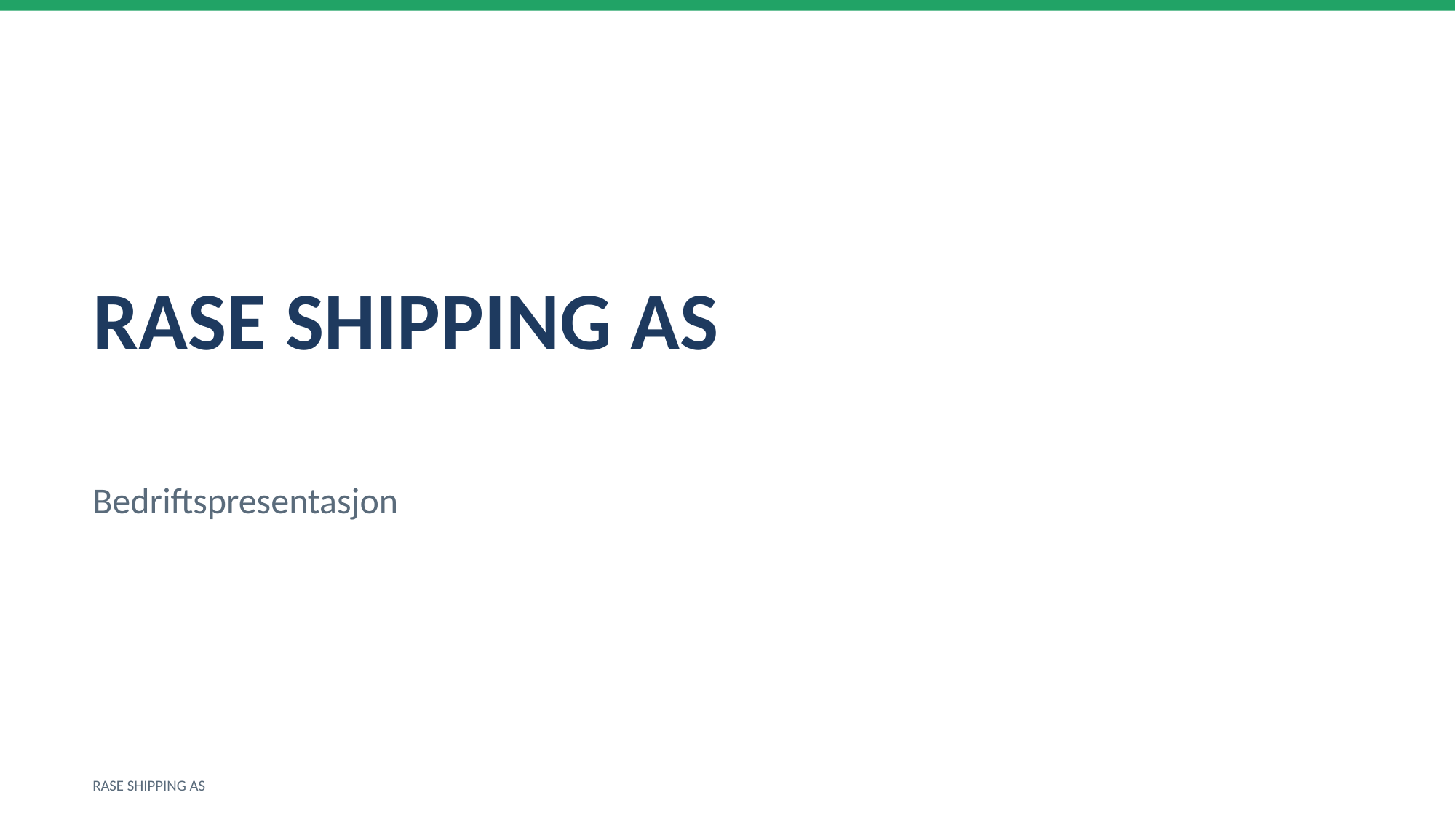

RASE SHIPPING AS
Bedriftspresentasjon
RASE SHIPPING AS